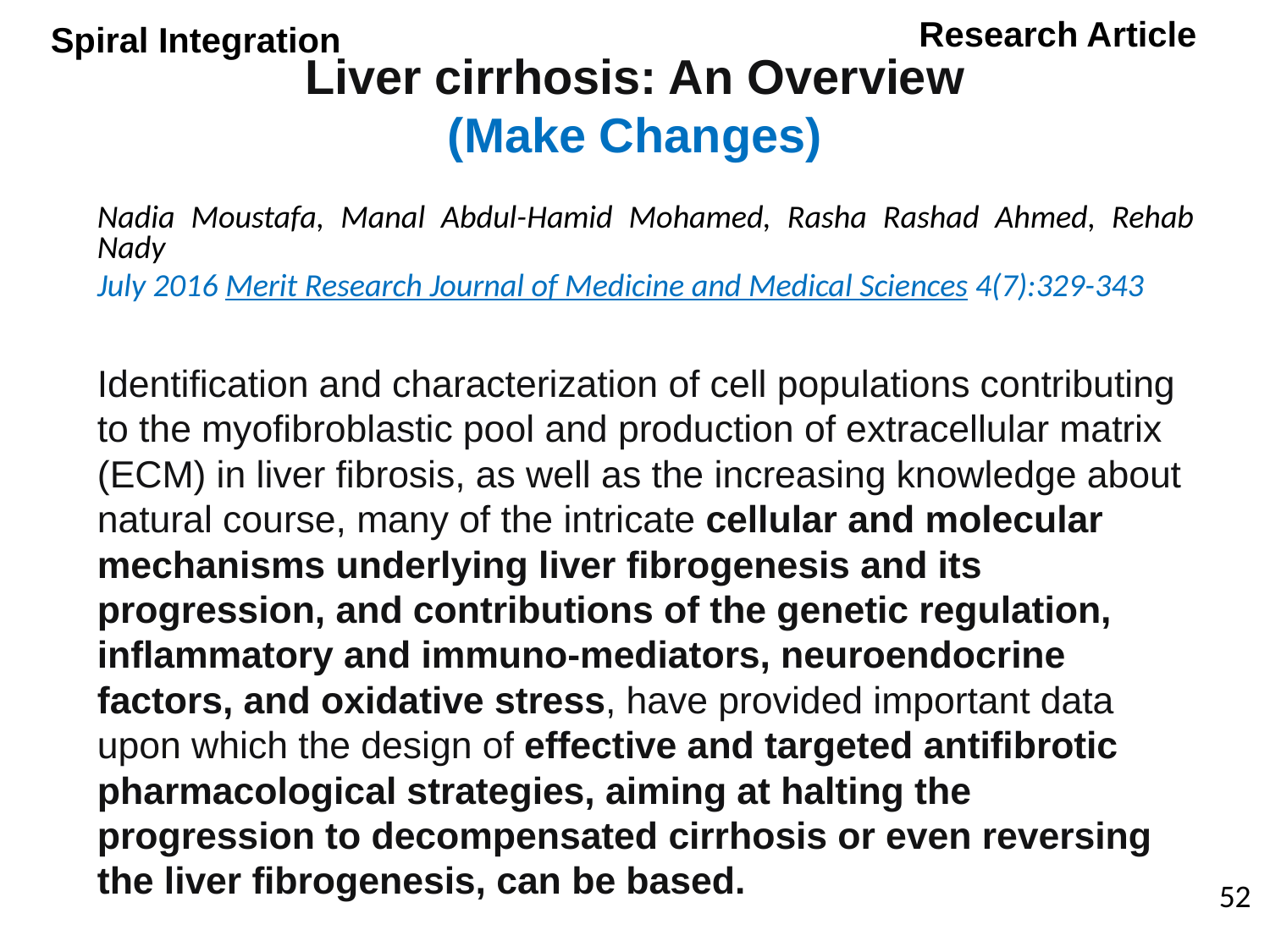

Research Article
Spiral Integration
# Liver cirrhosis: An Overview (Make Changes)
Nadia Moustafa, Manal Abdul-Hamid Mohamed, Rasha Rashad Ahmed, Rehab Nady
July 2016 Merit Research Journal of Medicine and Medical Sciences 4(7):329-343

Identification and characterization of cell populations contributing to the myofibroblastic pool and production of extracellular matrix (ECM) in liver fibrosis, as well as the increasing knowledge about natural course, many of the intricate cellular and molecular mechanisms underlying liver fibrogenesis and its progression, and contributions of the genetic regulation, inflammatory and immuno-mediators, neuroendocrine factors, and oxidative stress, have provided important data upon which the design of effective and targeted antifibrotic pharmacological strategies, aiming at halting the progression to decompensated cirrhosis or even reversing the liver fibrogenesis, can be based.
52